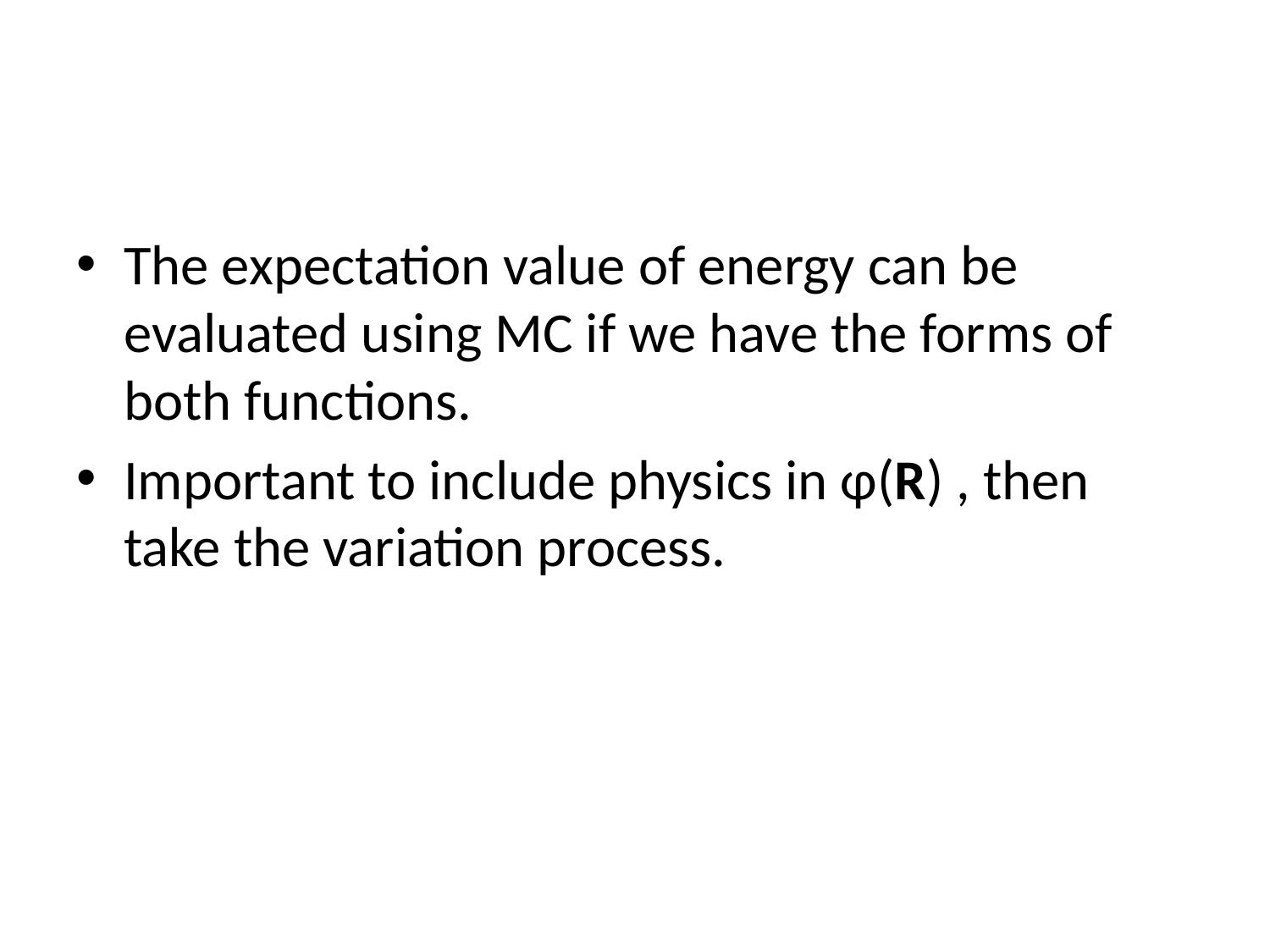

#
The expectation value of energy can be evaluated using MC if we have the forms of both functions.
Important to include physics in φ(R) , then take the variation process.